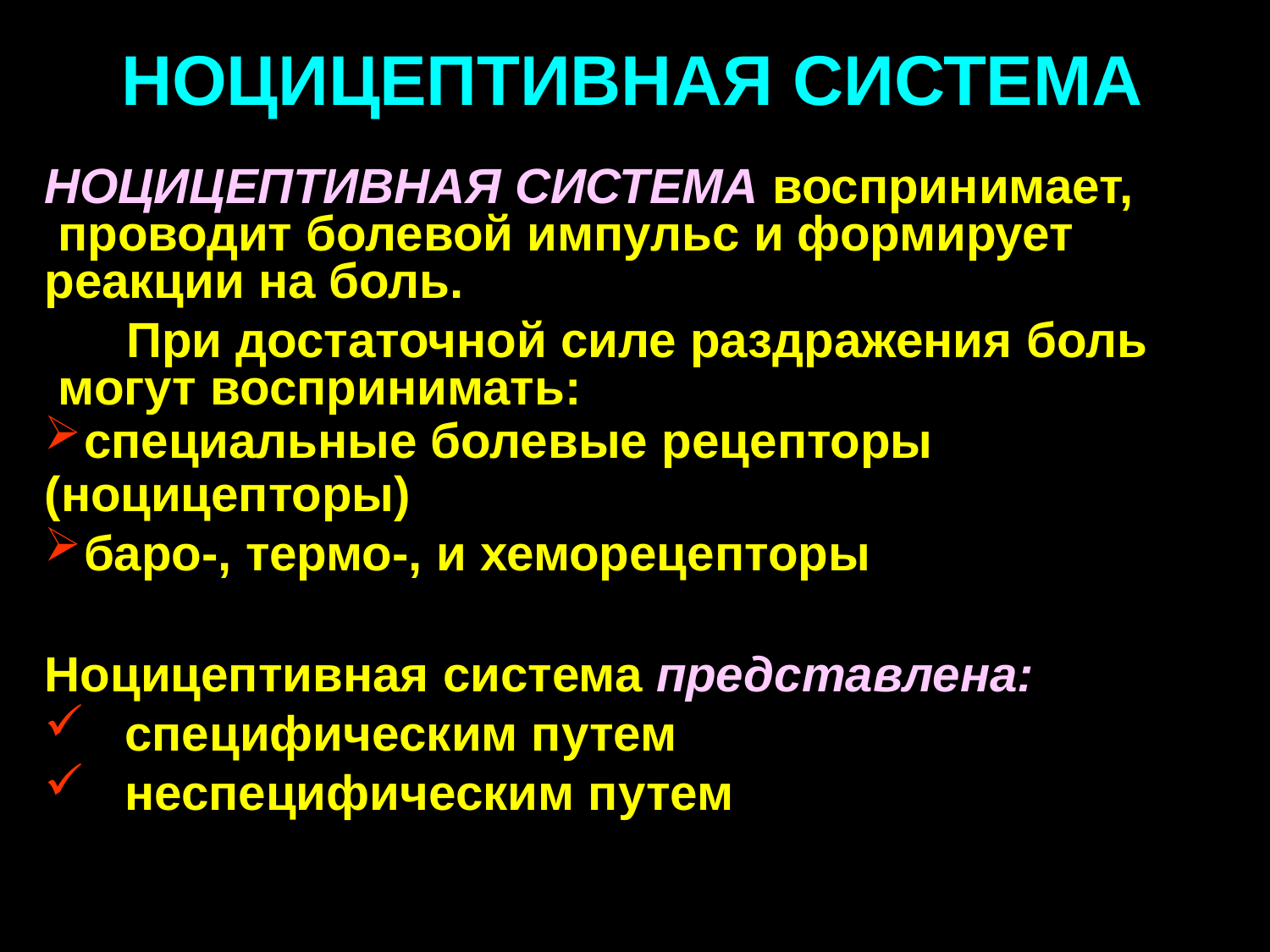

# НОЦИЦЕПТИВНАЯ СИСТЕМА
НОЦИЦЕПТИВНАЯ СИСТЕМА воспринимает,  проводит болевой импульс и формирует  реакции на боль.
При достаточной силе раздражения боль  могут воспринимать:
специальные болевые рецепторы
(ноцицепторы)
баро-, термо-, и хеморецепторы

Ноцицептивная система представлена:
специфическим путем
неспецифическим путем